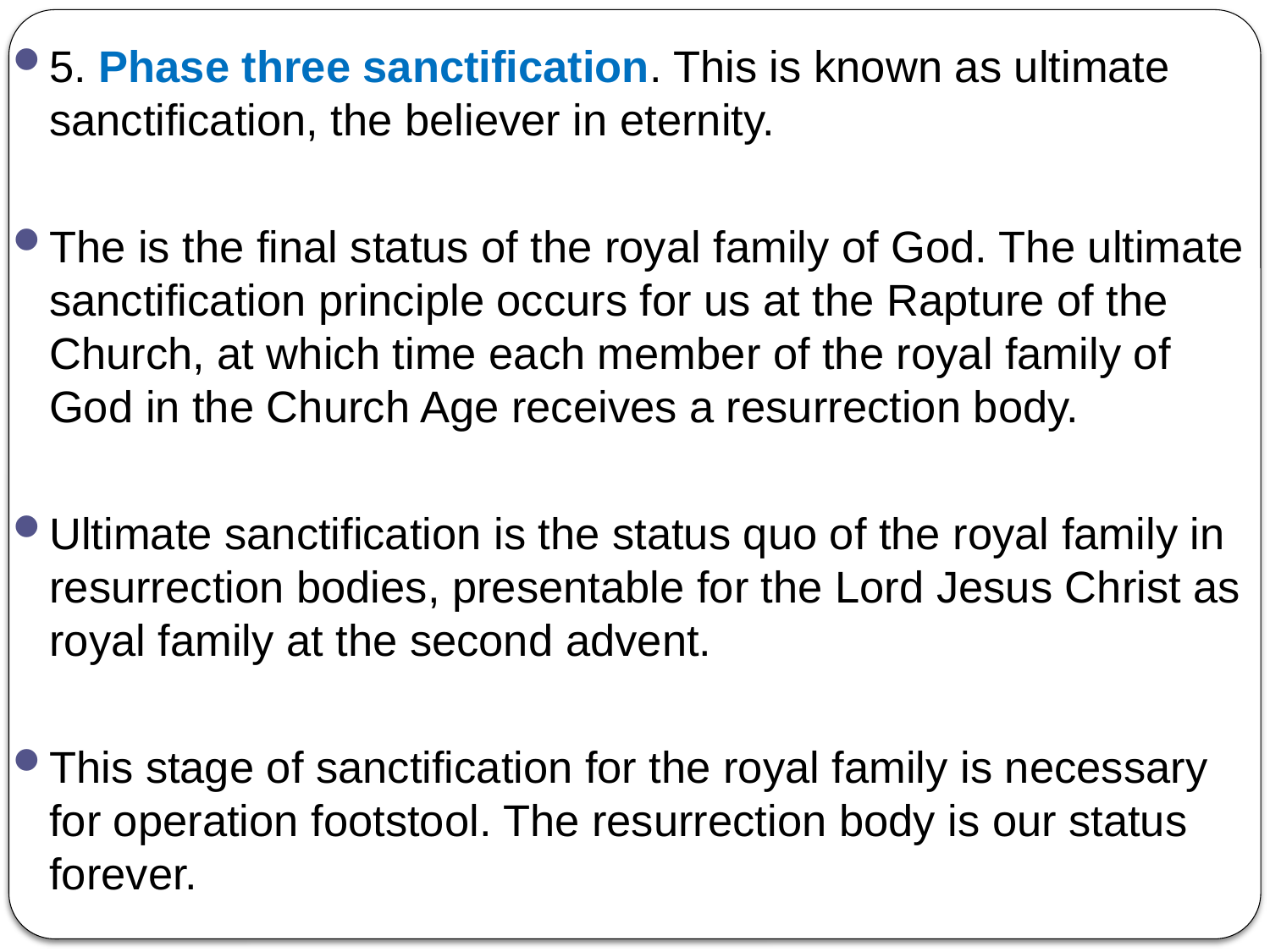

5. Phase three sanctification. This is known as ultimate sanctification, the believer in eternity.

The is the final status of the royal family of God. The ultimate sanctification principle occurs for us at the Rapture of the Church, at which time each member of the royal family of God in the Church Age receives a resurrection body.

Ultimate sanctification is the status quo of the royal family in resurrection bodies, presentable for the Lord Jesus Christ as royal family at the second advent.

This stage of sanctification for the royal family is necessary for operation footstool. The resurrection body is our status forever.